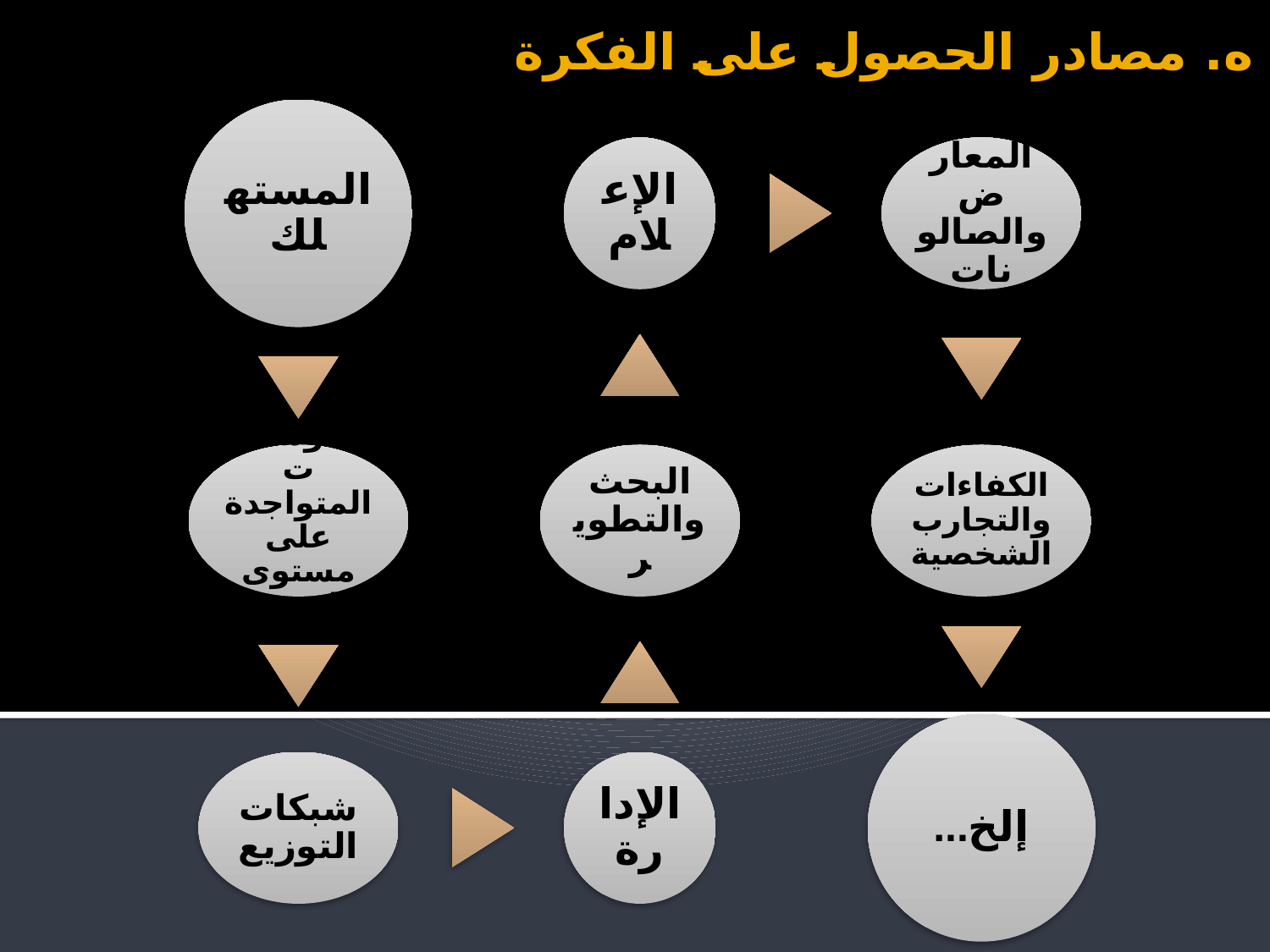

ه. مصادر الحصول على الفكرة

المستهلك
المؤسسات المتواجدة على مستوى السوق
شبكات التوزيع
الإدارة
البحث والتطوير
الإعلام
المعارض والصالونات
الكفاءات والتجارب الشخصية
...إلخ